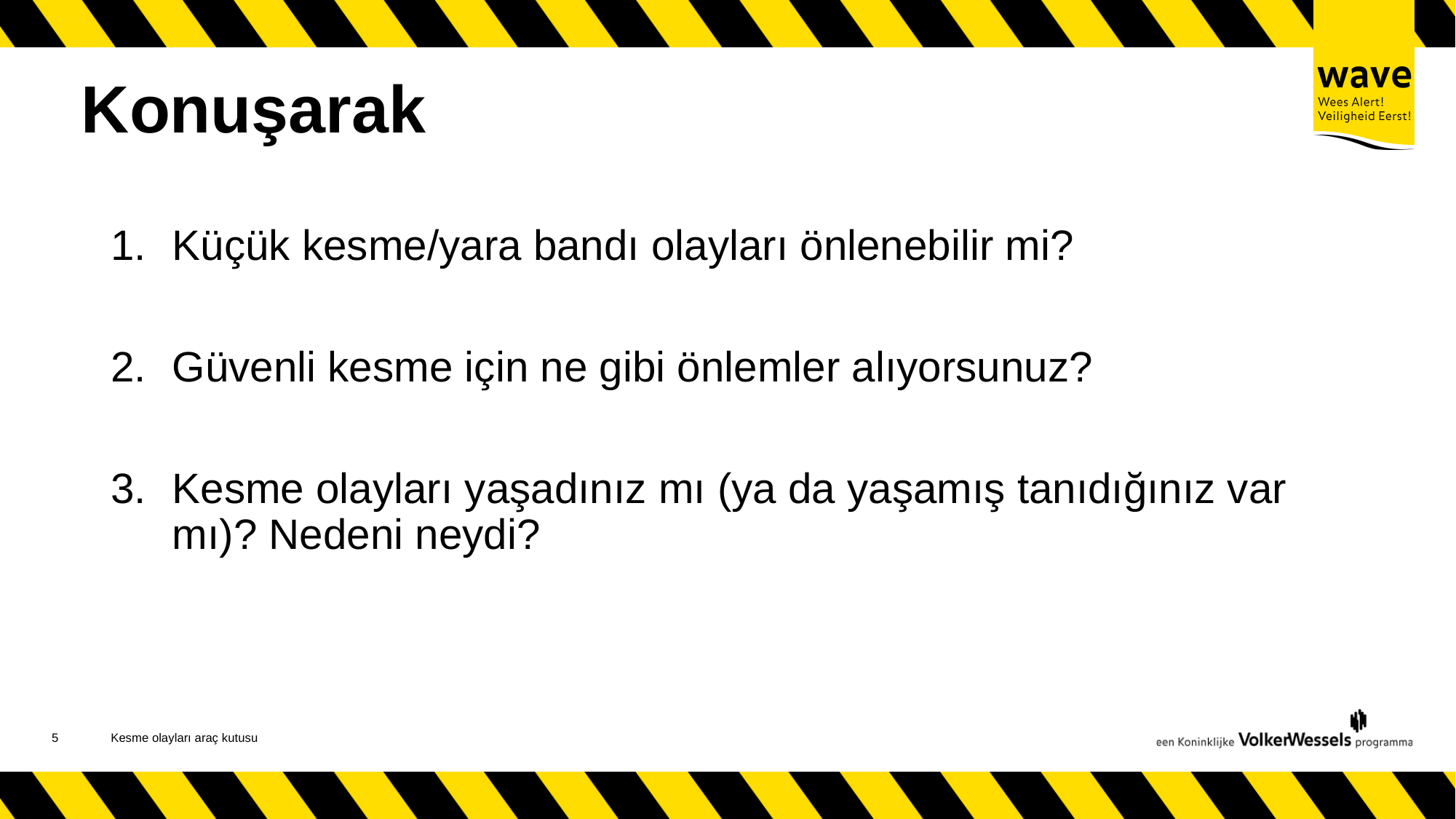

# Konuşarak
Küçük kesme/yara bandı olayları önlenebilir mi?

Güvenli kesme için ne gibi önlemler alıyorsunuz?

Kesme olayları yaşadınız mı (ya da yaşamış tanıdığınız var mı)? Nedeni neydi?

5
Kesme olayları araç kutusu